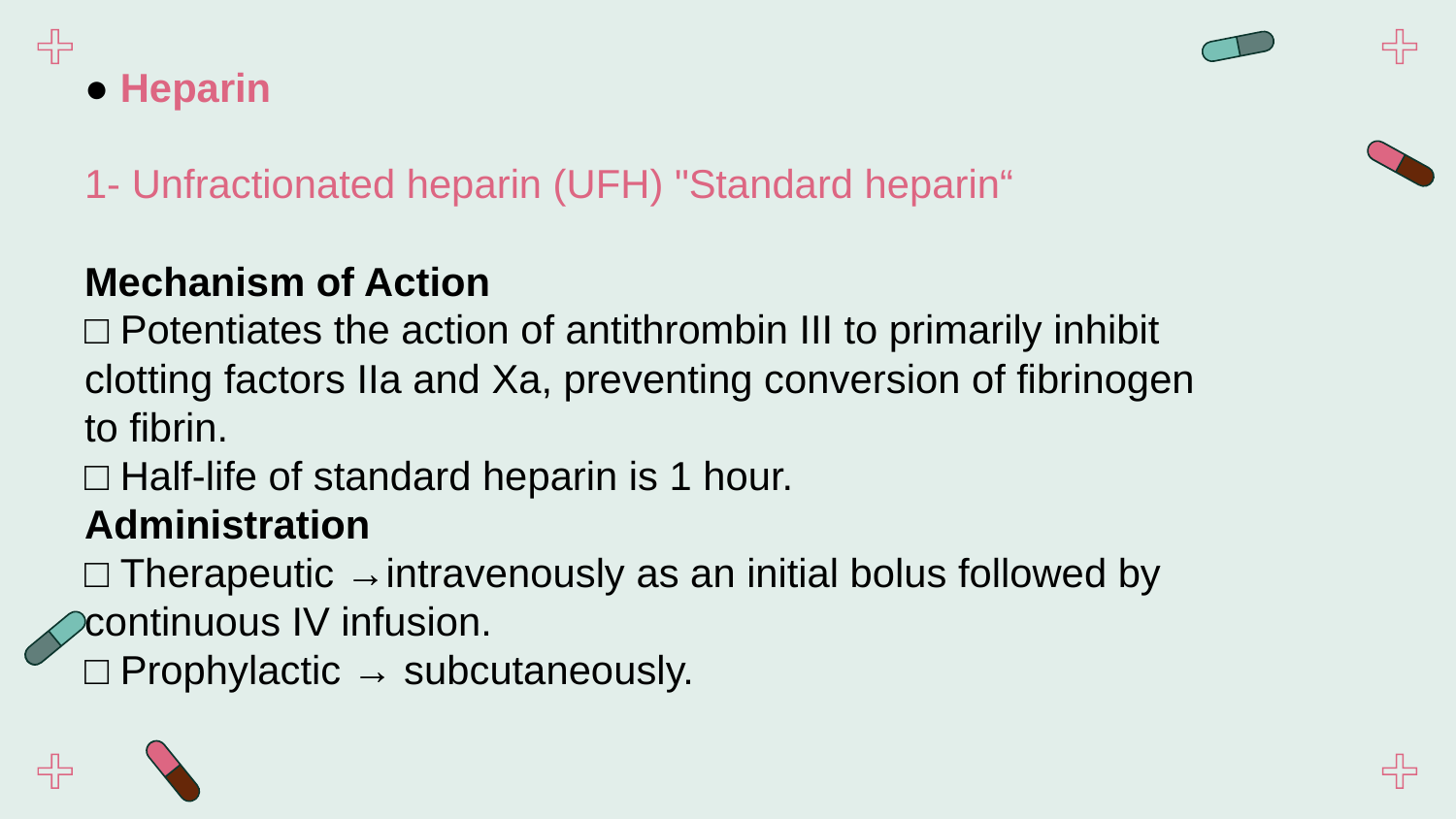

● Heparin

1- Unfractionated heparin (UFH) "Standard heparin“

Mechanism of Action
□ Potentiates the action of antithrombin III to primarily inhibit clotting factors IIa and Xa, preventing conversion of fibrinogen to fibrin.
□ Half-life of standard heparin is 1 hour.
Administration
□ Therapeutic →intravenously as an initial bolus followed by continuous IV infusion.
□ Prophylactic → subcutaneously.